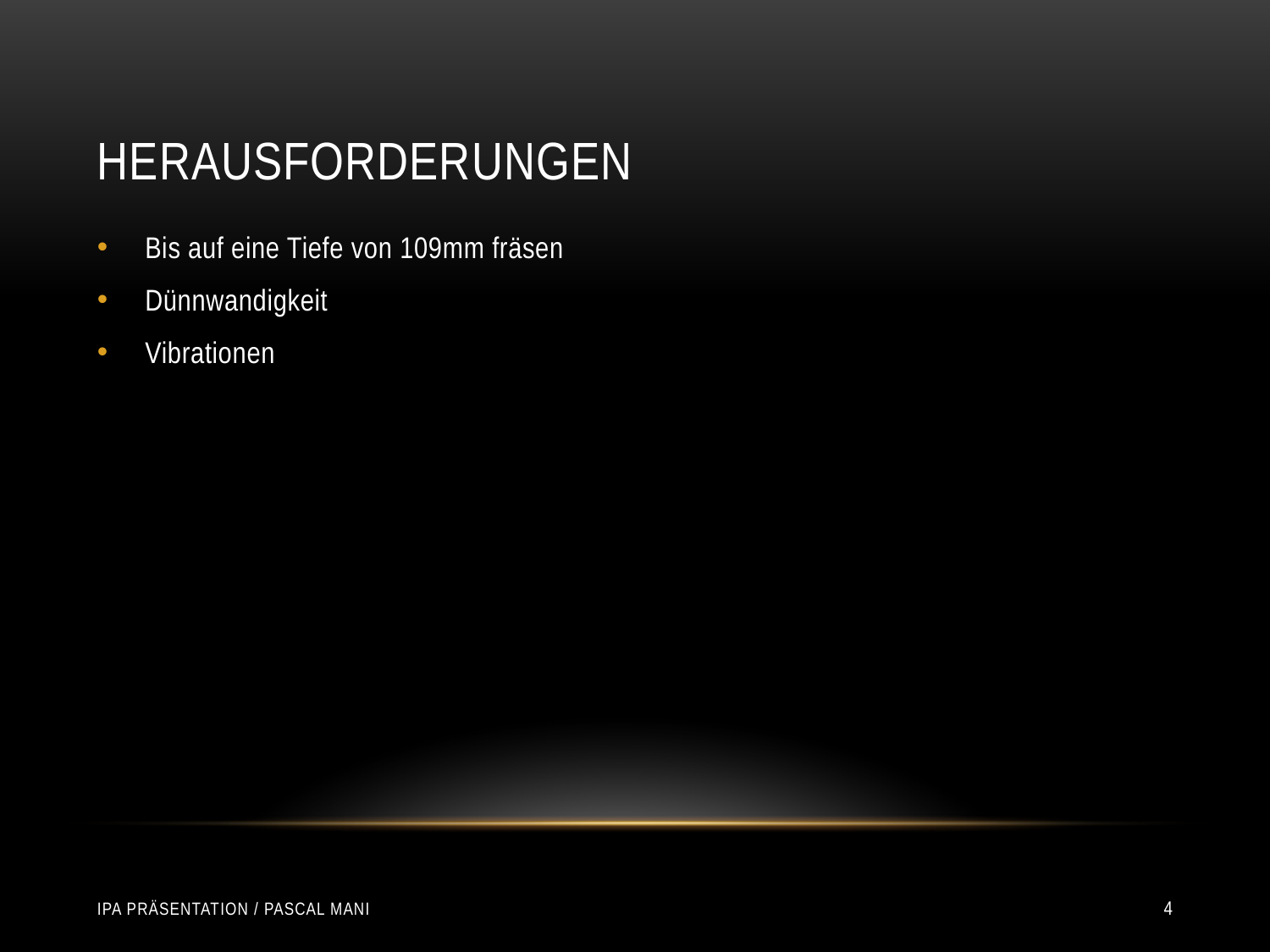

# Herausforderungen
Bis auf eine Tiefe von 109mm fräsen
Dünnwandigkeit
Vibrationen
IPA Präsentation / Pascal Mani
4